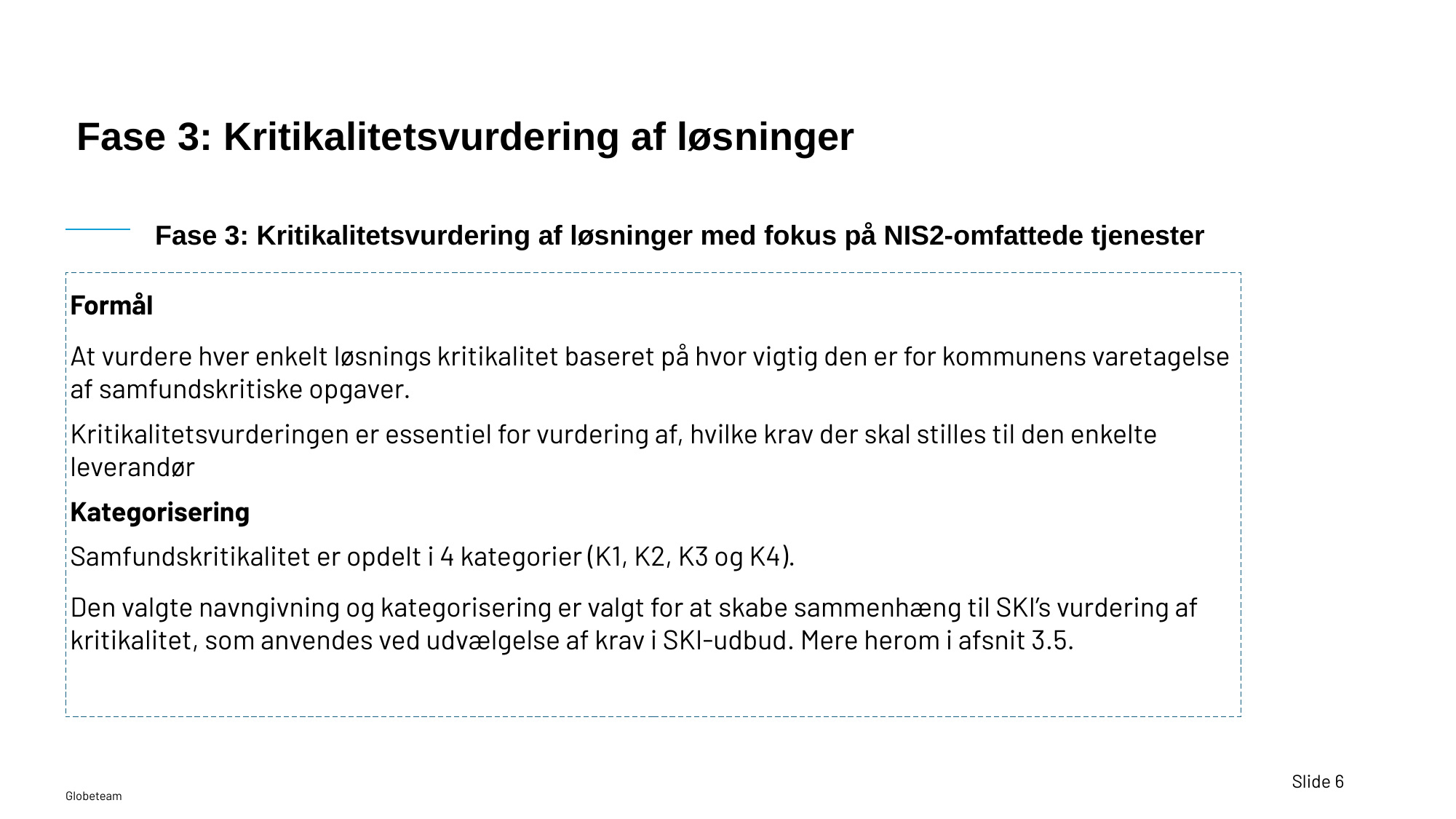

Fase 3: Kritikalitetsvurdering af løsninger
# Fase 3: Kritikalitetsvurdering af løsninger med fokus på NIS2-omfattede tjenester
Formål
At vurdere hver enkelt løsnings kritikalitet baseret på hvor vigtig den er for kommunens varetagelse af samfundskritiske opgaver.
Kritikalitetsvurderingen er essentiel for vurdering af, hvilke krav der skal stilles til den enkelte leverandør
Kategorisering
Samfundskritikalitet er opdelt i 4 kategorier (K1, K2, K3 og K4).
Den valgte navngivning og kategorisering er valgt for at skabe sammenhæng til SKI’s vurdering af kritikalitet, som anvendes ved udvælgelse af krav i SKI-udbud. Mere herom i afsnit 3.5.

Slide 6